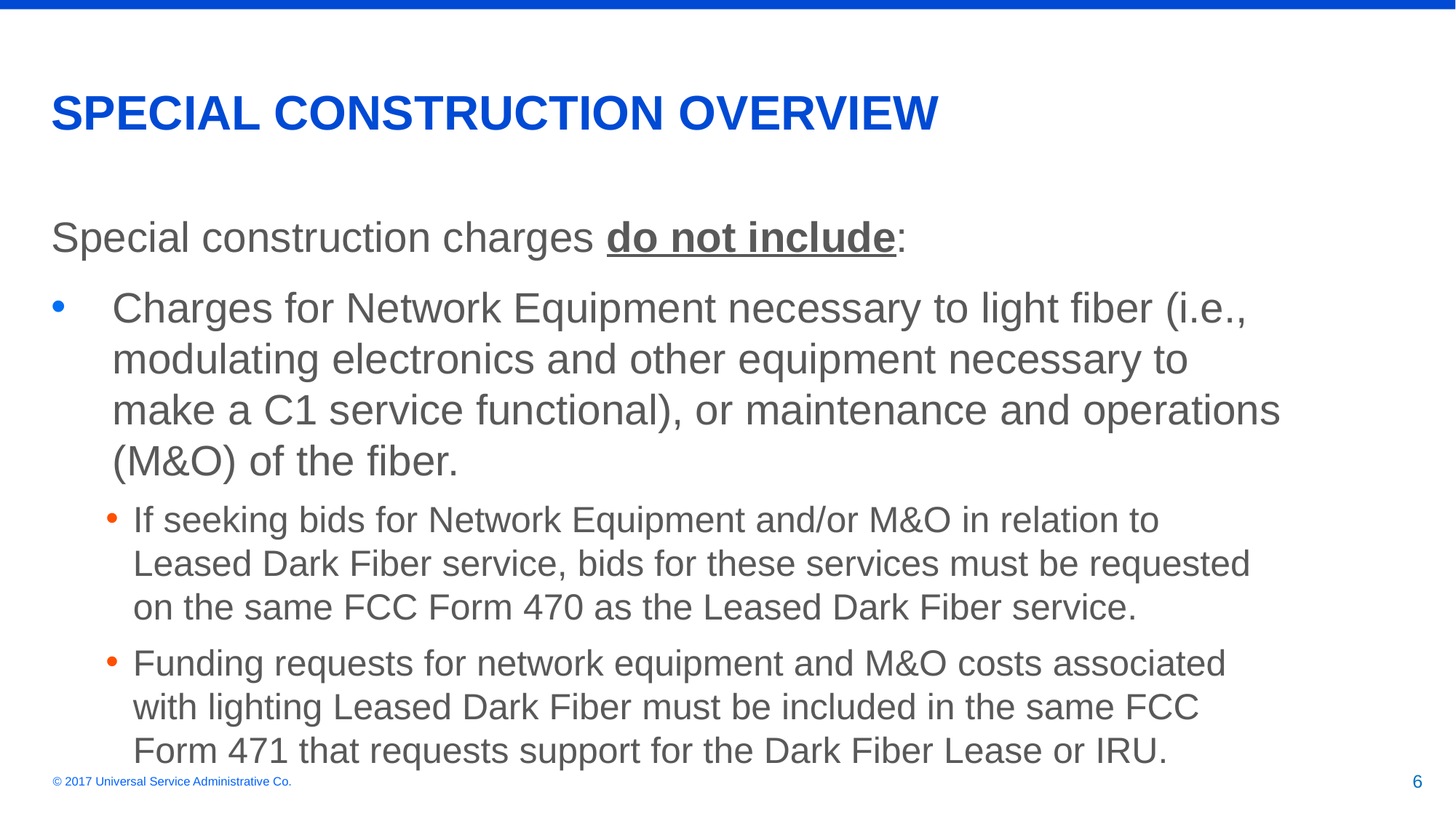

# SPECIAL CONSTRUCTION OVERVIEW
Special construction charges do not include:
Charges for Network Equipment necessary to light fiber (i.e., modulating electronics and other equipment necessary to make a C1 service functional), or maintenance and operations (M&O) of the fiber.
If seeking bids for Network Equipment and/or M&O in relation to Leased Dark Fiber service, bids for these services must be requested on the same FCC Form 470 as the Leased Dark Fiber service.
Funding requests for network equipment and M&O costs associated with lighting Leased Dark Fiber must be included in the same FCC Form 471 that requests support for the Dark Fiber Lease or IRU.

© 2017 Universal Service Administrative Co.
6